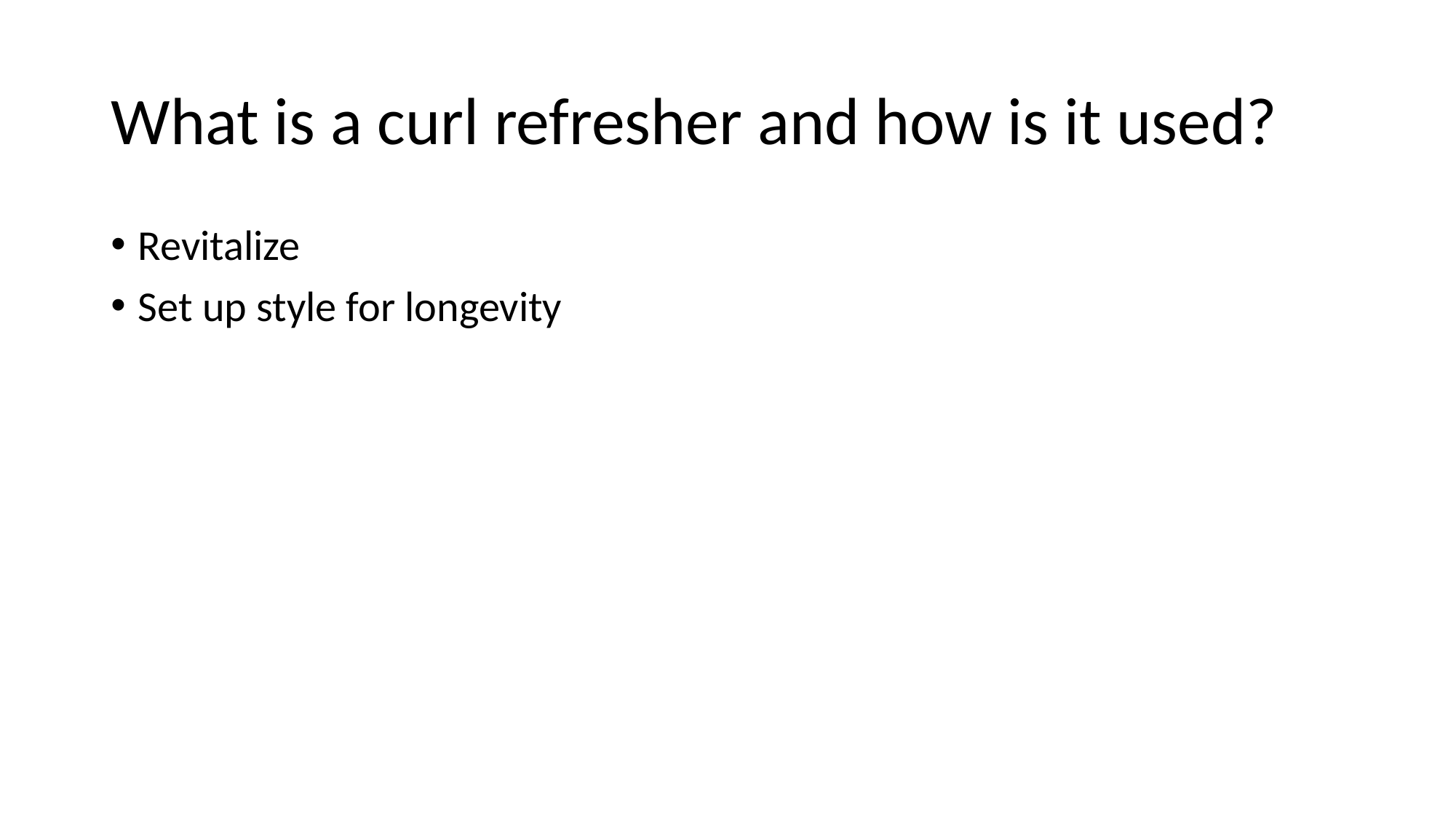

# What is a curl refresher and how is it used?
Revitalize
Set up style for longevity